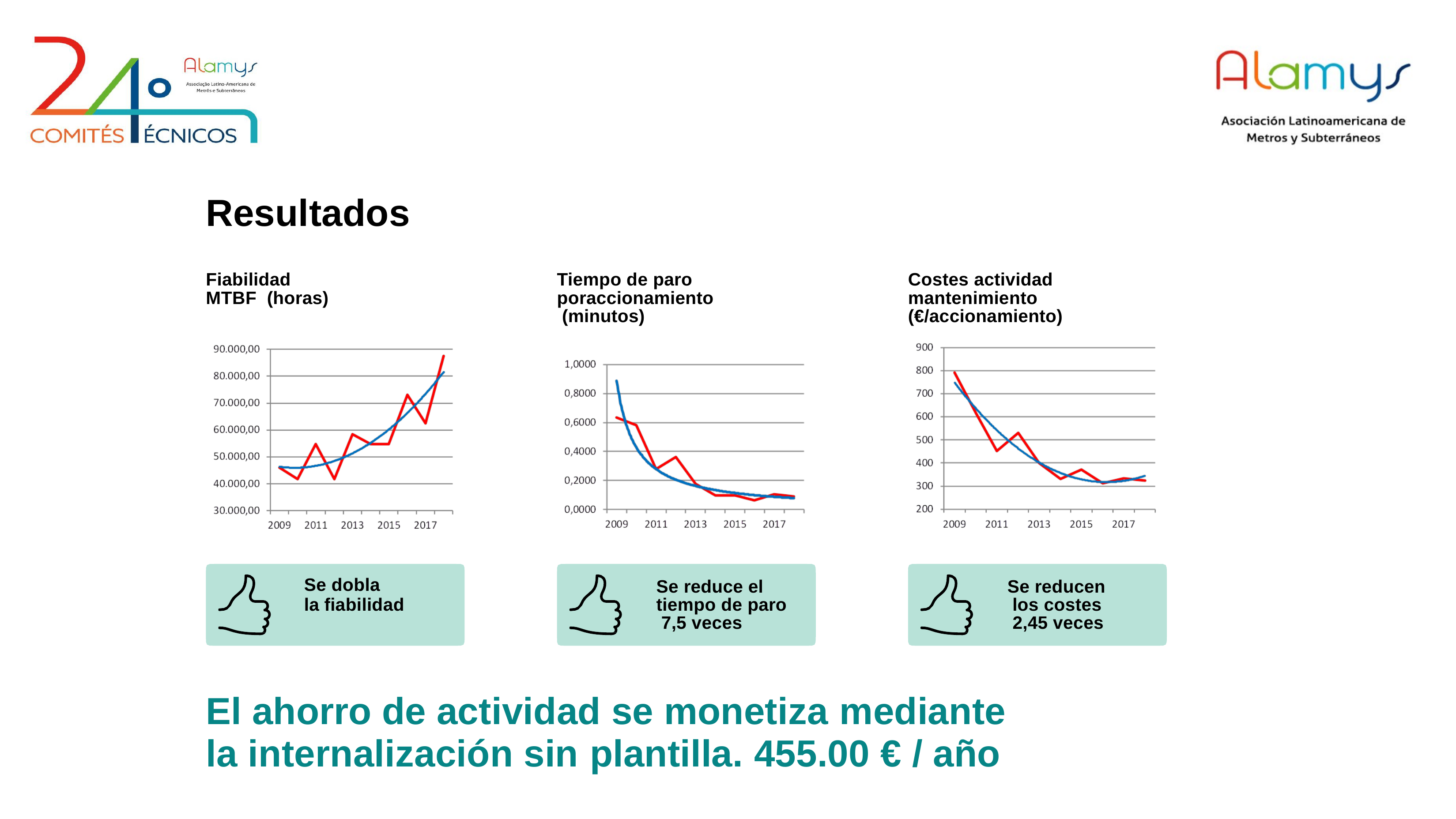

# Resultados
Fiabilidad MTBF  (horas)
Tiempo de paro  poraccionamiento  (minutos)
Costes actividad  mantenimiento  (€/accionamiento)

Se dobla
la fiabilidad
Se reduce el  tiempo de paro  7,5 veces
Se reducen  los costes  2,45 veces

El ahorro de actividad se monetiza mediante
la internalización sin plantilla. 455.00 € / año